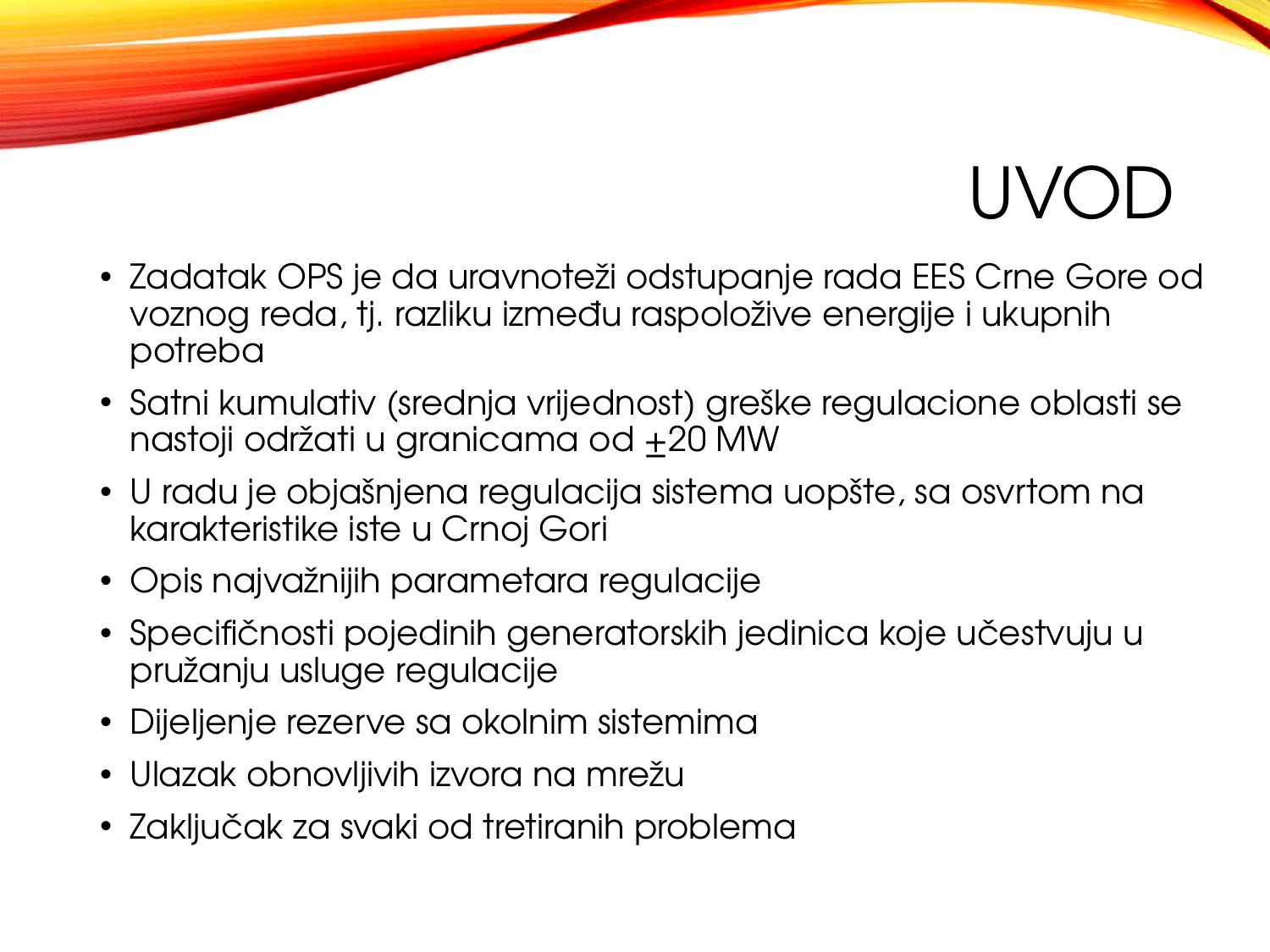

# Uvod
Zadatak OPS je da uravnoteži odstupanje rada EES Crne Gore od voznog reda, tj. razliku između raspoložive energije i ukupnih potreba
Satni kumulativ (srednja vrijednost) greške regulacione oblasti se nastoji održati u granicama od ±20 MW
U radu je objašnjena regulacija sistema uopšte, sa osvrtom na karakteristike iste u Crnoj Gori
Opis najvažnijih parametara regulacije
Specifičnosti pojedinih generatorskih jedinica koje učestvuju u pružanju usluge regulacije
Dijeljenje rezerve sa okolnim sistemima
Ulazak obnovljivih izvora na mrežu
Zaključak za svaki od tretiranih problema